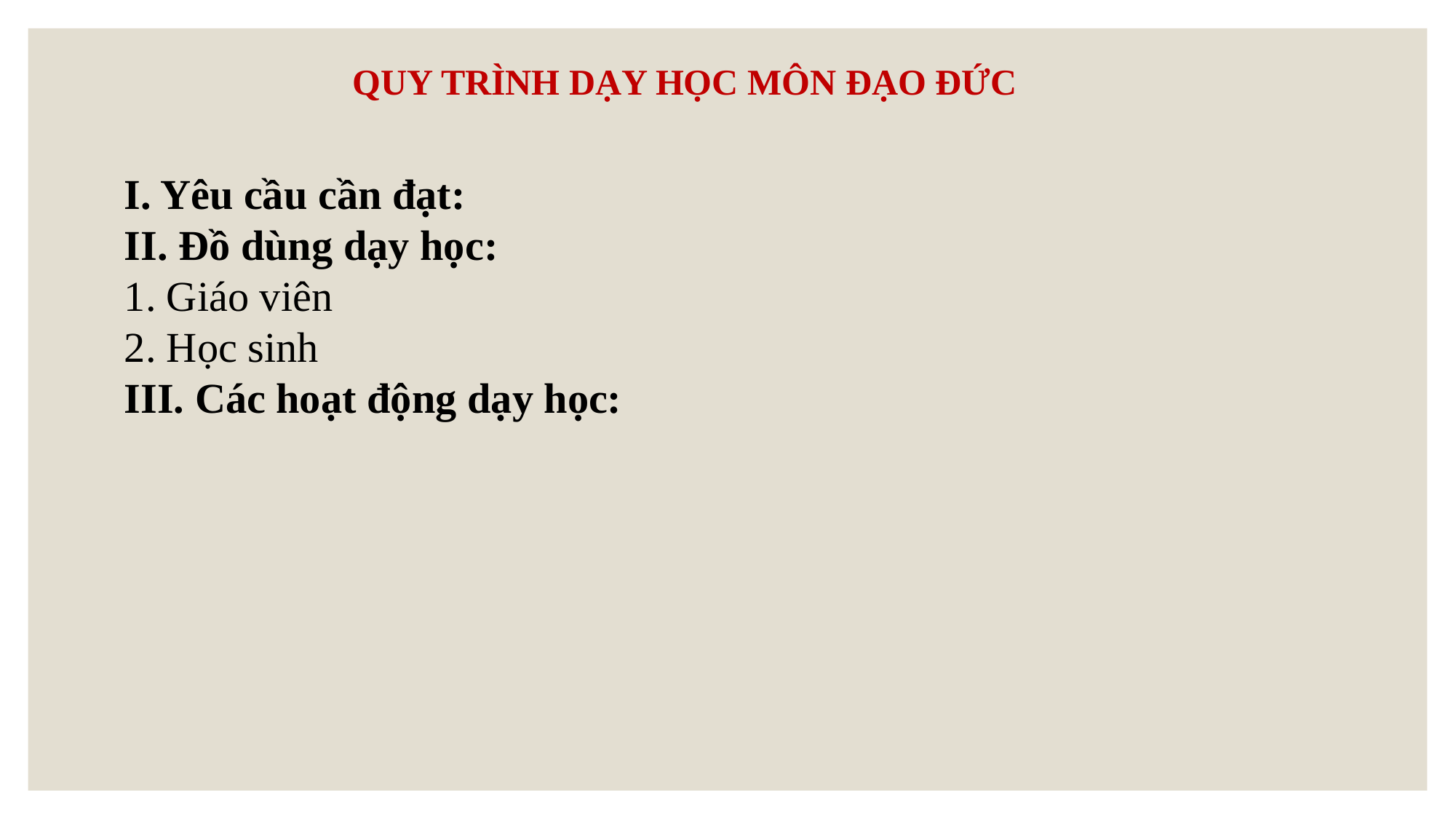

QUY TRÌNH DẠY HỌC MÔN ĐẠO ĐỨC
I. Yêu cầu cần đạt:
II. Đồ dùng dạy học:
1. Giáo viên
2. Học sinh
III. Các hoạt động dạy học: